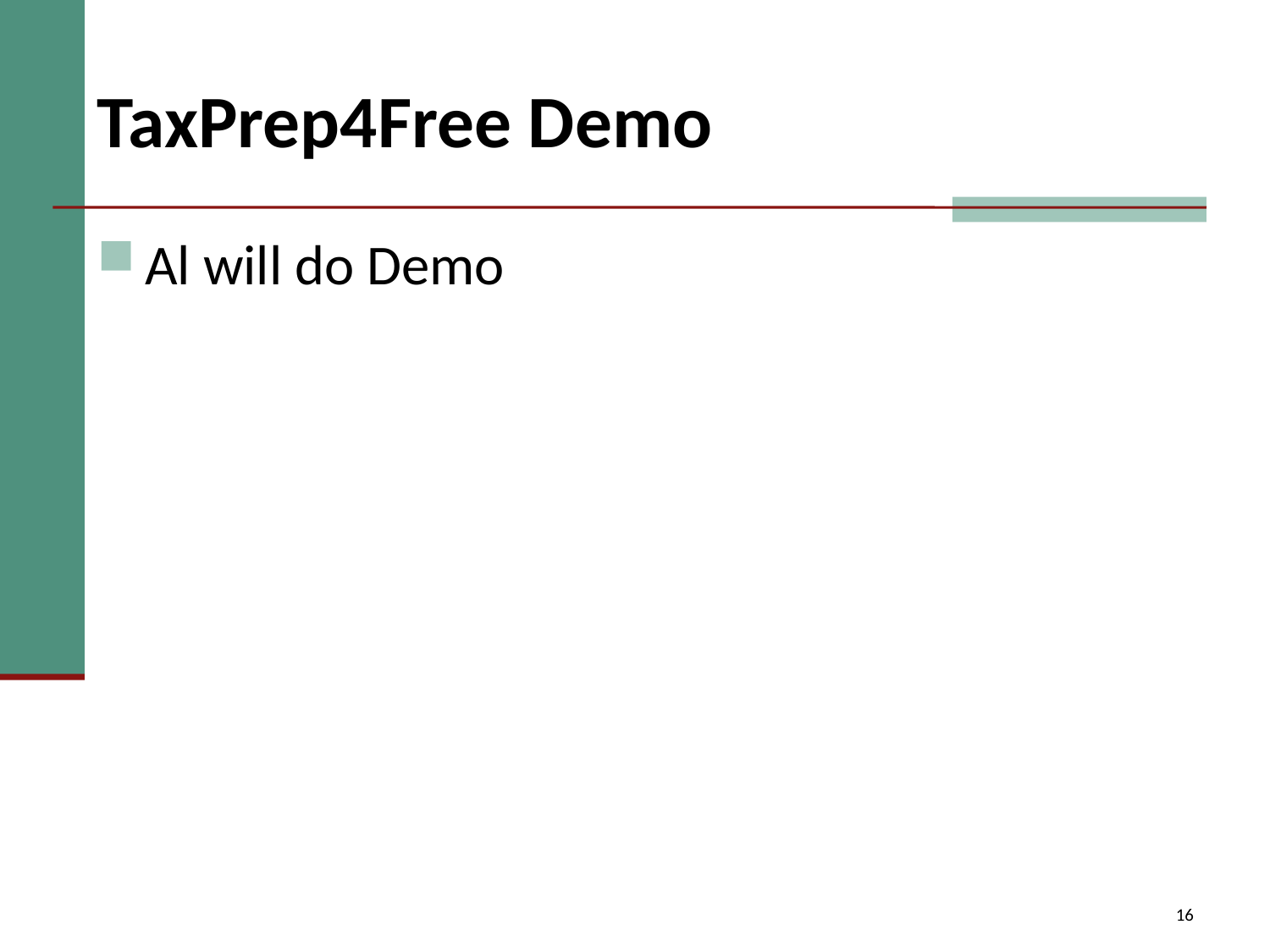

# TaxPrep4Free Demo
Al will do Demo
16